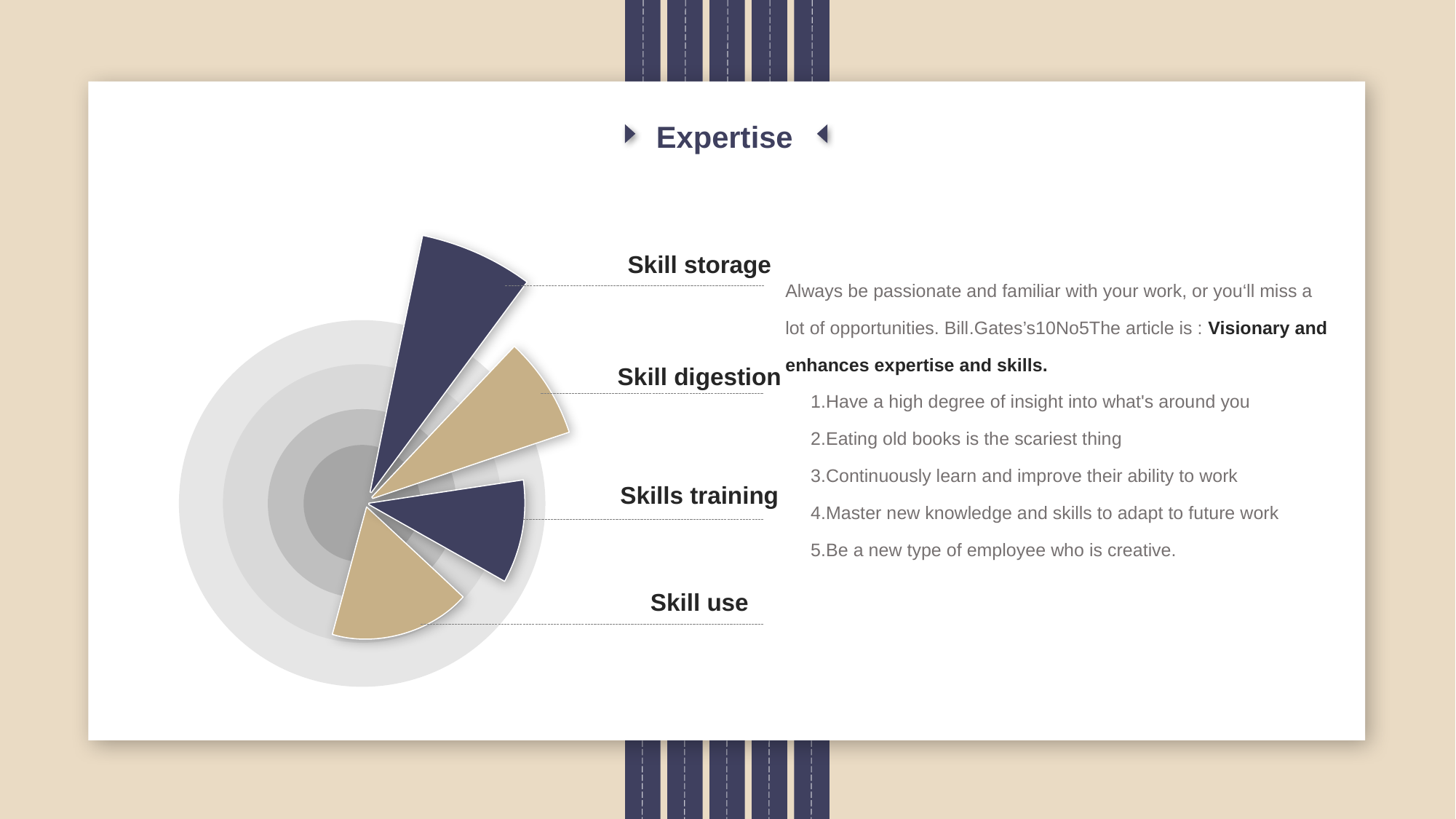

Expertise

Skill storage
Always be passionate and familiar with your work, or you‘ll miss a lot of opportunities. Bill.Gates’s10No5The article is : Visionary and enhances expertise and skills.
     1.Have a high degree of insight into what's around you
     2.Eating old books is the scariest thing
     3.Continuously learn and improve their ability to work
     4.Master new knowledge and skills to adapt to future work
     5.Be a new type of employee who is creative.

Skill digestion
Skills training

Skill use